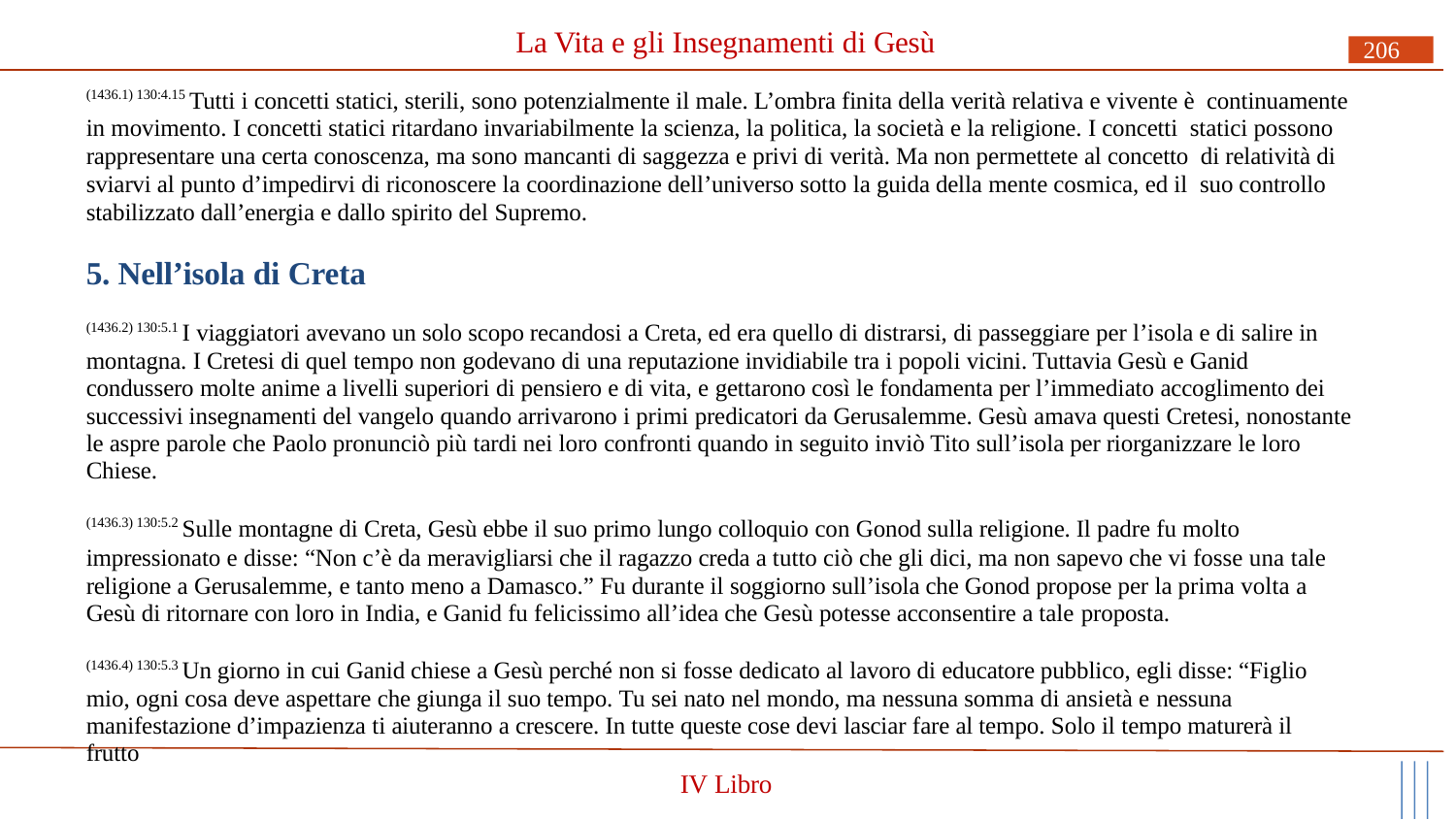

# La Vita e gli Insegnamenti di Gesù
206

(1436.1) 130:4.15 Tutti i concetti statici, sterili, sono potenzialmente il male. L’ombra finita della verità relativa e vivente è  continuamente in movimento. I concetti statici ritardano invariabilmente la scienza, la politica, la società e la religione. I concetti  statici possono rappresentare una certa conoscenza, ma sono mancanti di saggezza e privi di verità. Ma non permettete al concetto  di relatività di sviarvi al punto d’impedirvi di riconoscere la coordinazione dell’universo sotto la guida della mente cosmica, ed il  suo controllo stabilizzato dall’energia e dallo spirito del Supremo.

5. Nell’isola di Creta
(1436.2) 130:5.1 I viaggiatori avevano un solo scopo recandosi a Creta, ed era quello di distrarsi, di passeggiare per l’isola e di salire in  montagna. I Cretesi di quel tempo non godevano di una reputazione invidiabile tra i popoli vicini. Tuttavia Gesù e Ganid  condussero molte anime a livelli superiori di pensiero e di vita, e gettarono così le fondamenta per l’immediato accoglimento dei  successivi insegnamenti del vangelo quando arrivarono i primi predicatori da Gerusalemme. Gesù amava questi Cretesi, nonostante  le aspre parole che Paolo pronunciò più tardi nei loro confronti quando in seguito inviò Tito sull’isola per riorganizzare le loro  Chiese.

(1436.3) 130:5.2 Sulle montagne di Creta, Gesù ebbe il suo primo lungo colloquio con Gonod sulla religione. Il padre fu molto
impressionato e disse: “Non c’è da meravigliarsi che il ragazzo creda a tutto ciò che gli dici, ma non sapevo che vi fosse una tale  religione a Gerusalemme, e tanto meno a Damasco.” Fu durante il soggiorno sull’isola che Gonod propose per la prima volta a  Gesù di ritornare con loro in India, e Ganid fu felicissimo all’idea che Gesù potesse acconsentire a tale proposta.

(1436.4) 130:5.3 Un giorno in cui Ganid chiese a Gesù perché non si fosse dedicato al lavoro di educatore pubblico, egli disse: “Figlio  mio, ogni cosa deve aspettare che giunga il suo tempo. Tu sei nato nel mondo, ma nessuna somma di ansietà e nessuna
manifestazione d’impazienza ti aiuteranno a crescere. In tutte queste cose devi lasciar fare al tempo. Solo il tempo maturerà il frutto

IV Libro